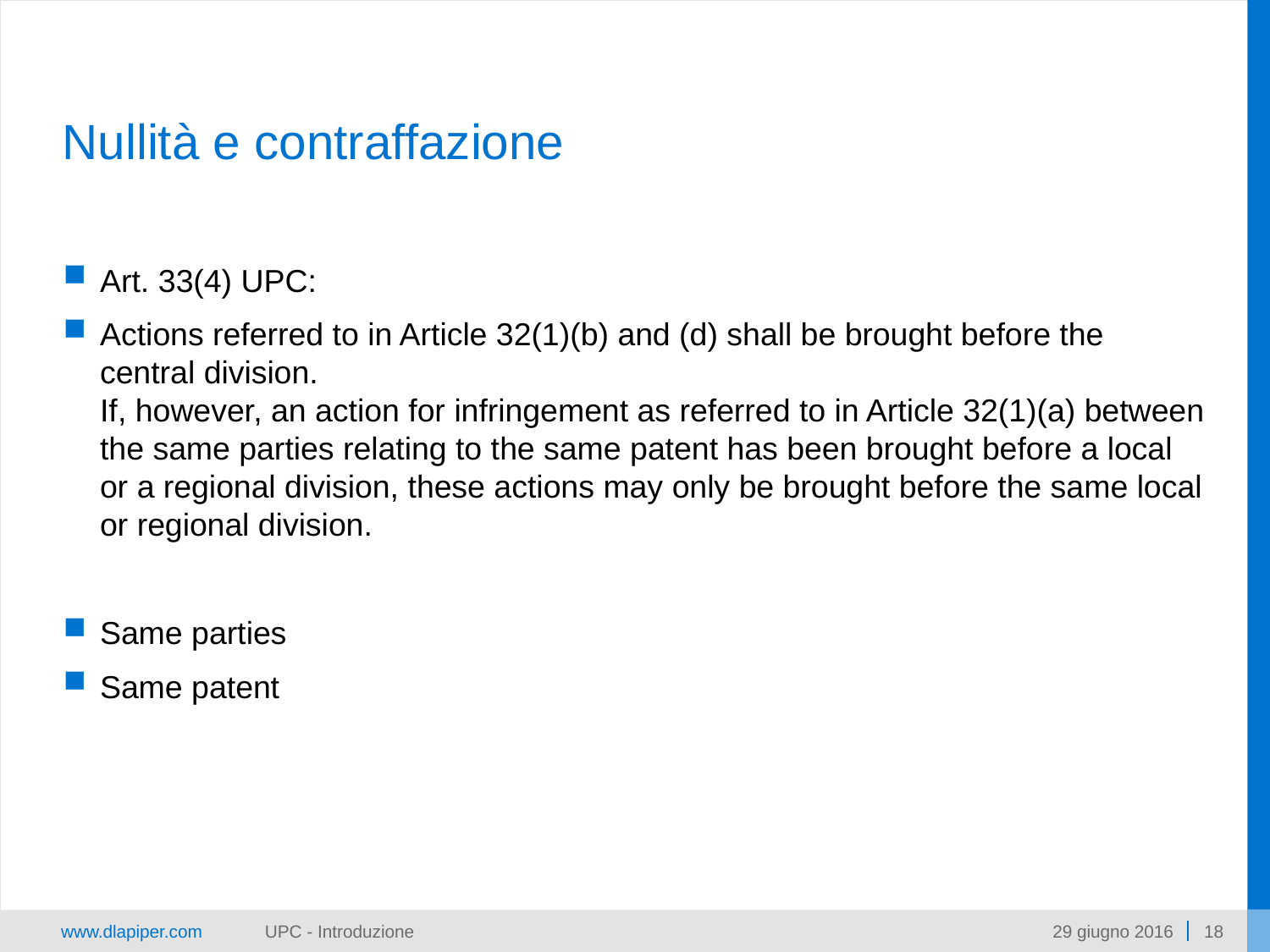

# Nullità e contraffazione
Art. 33(4) UPC:
Actions referred to in Article 32(1)(b) and (d) shall be brought before the central division.
If, however, an action for infringement as referred to in Article 32(1)(a) between the same parties relating to the same patent has been brought before a local or a regional division, these actions may only be brought before the same local or regional division.

Same parties
Same patent